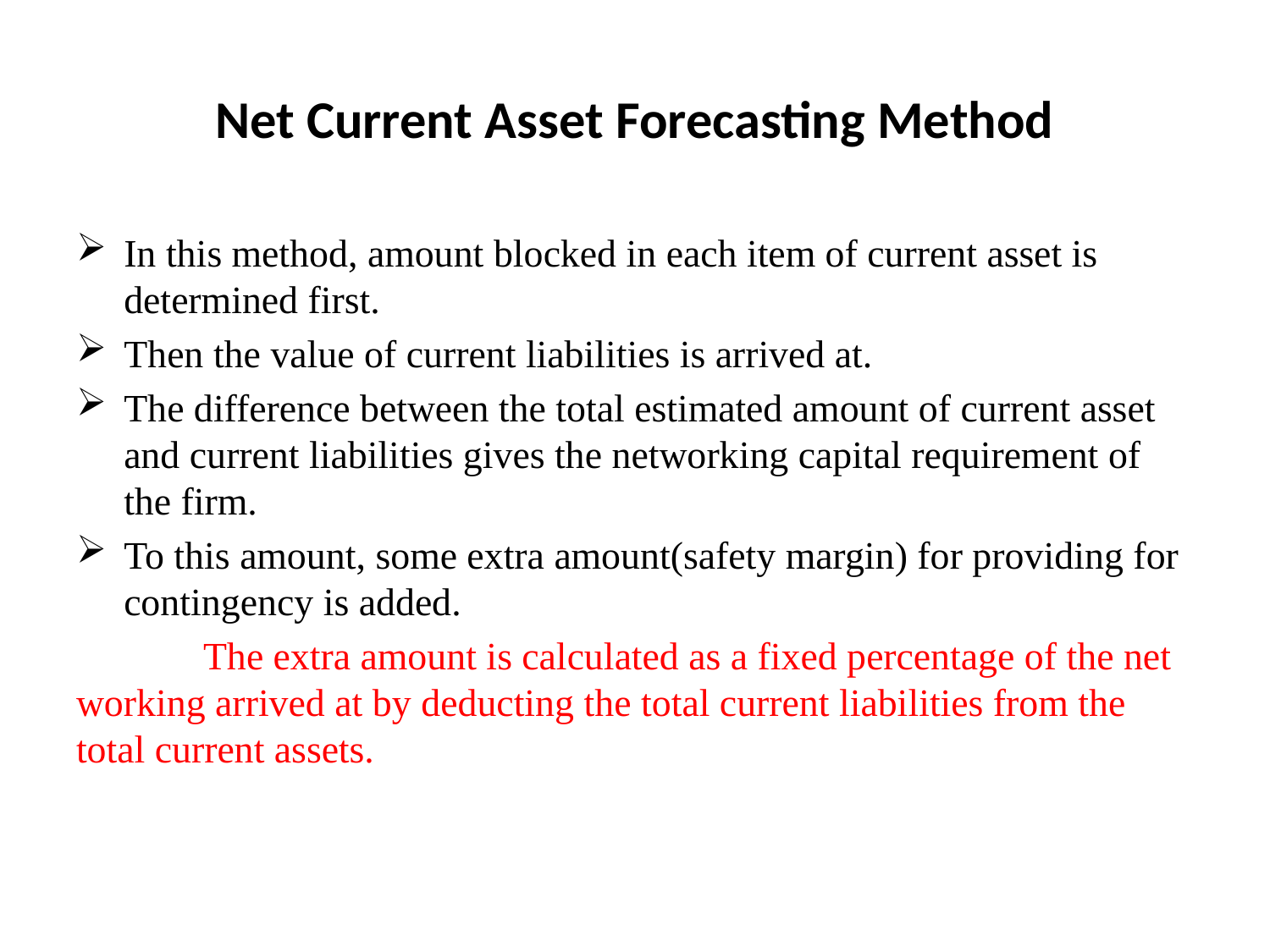

# Net Current Asset Forecasting Method
In this method, amount blocked in each item of current asset is determined first.
Then the value of current liabilities is arrived at.
The difference between the total estimated amount of current asset and current liabilities gives the networking capital requirement of the firm.
To this amount, some extra amount(safety margin) for providing for contingency is added.
	The extra amount is calculated as a fixed percentage of the net working arrived at by deducting the total current liabilities from the total current assets.